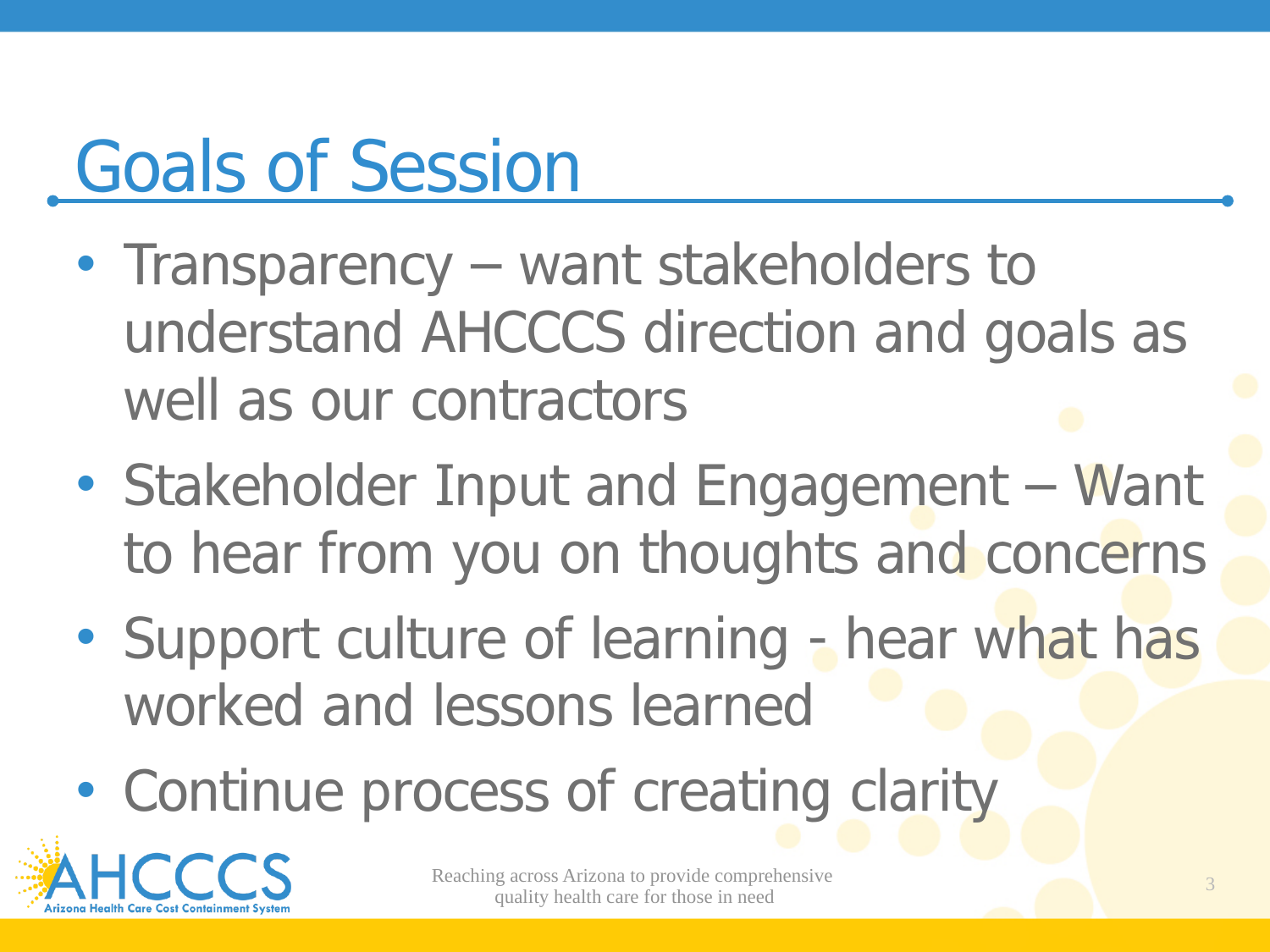

# Goals of Session
Transparency – want stakeholders to understand AHCCCS direction and goals as well as our contractors
Stakeholder Input and Engagement – Want to hear from you on thoughts and concerns
Support culture of learning - hear what has worked and lessons learned
Continue process of creating clarity

Reaching across Arizona to provide comprehensive
quality health care for those in need
3